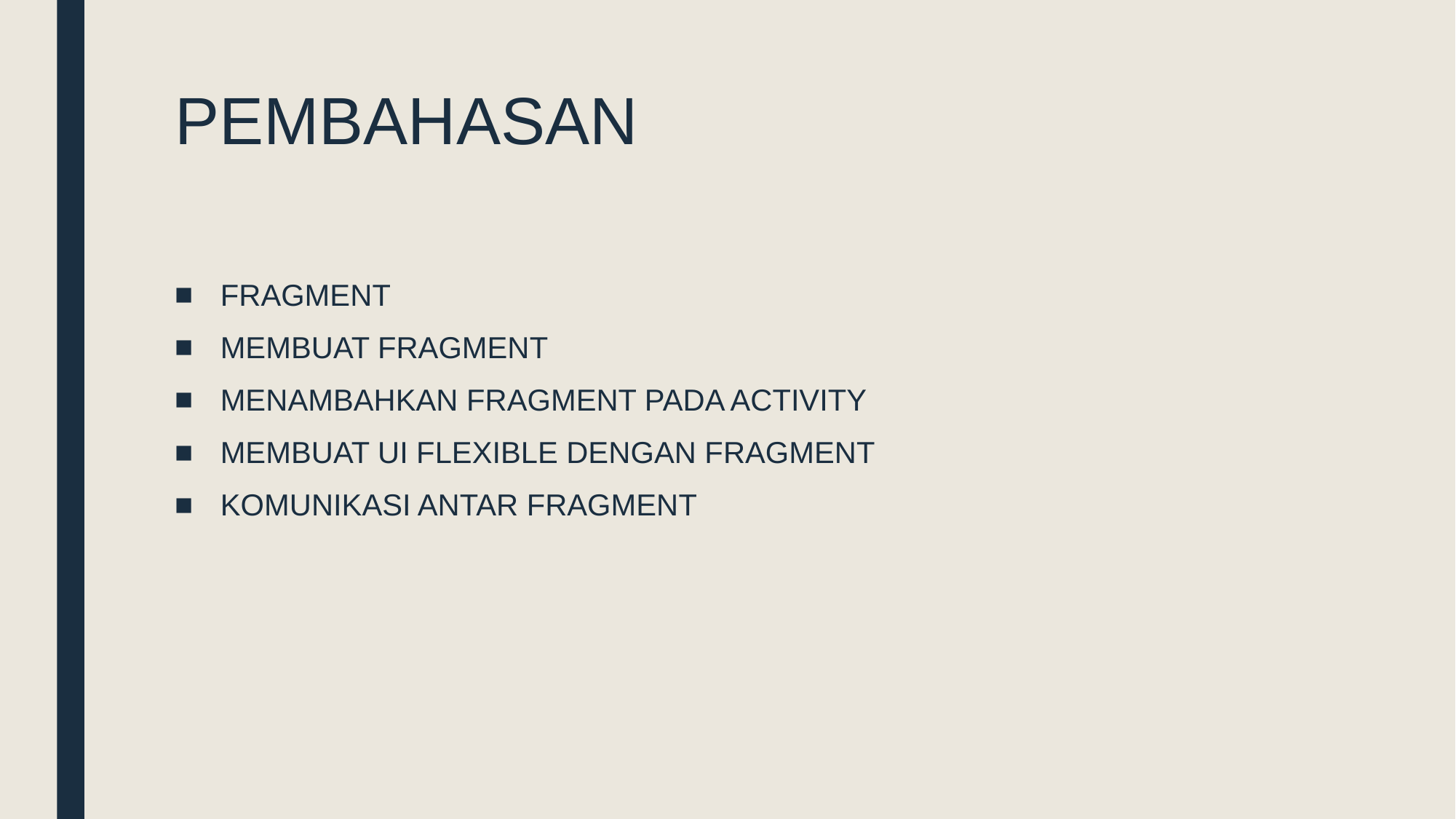

# PEMBAHASAN
FRAGMENT
MEMBUAT FRAGMENT
MENAMBAHKAN FRAGMENT PADA ACTIVITY
MEMBUAT UI FLEXIBLE DENGAN FRAGMENT
KOMUNIKASI ANTAR FRAGMENT